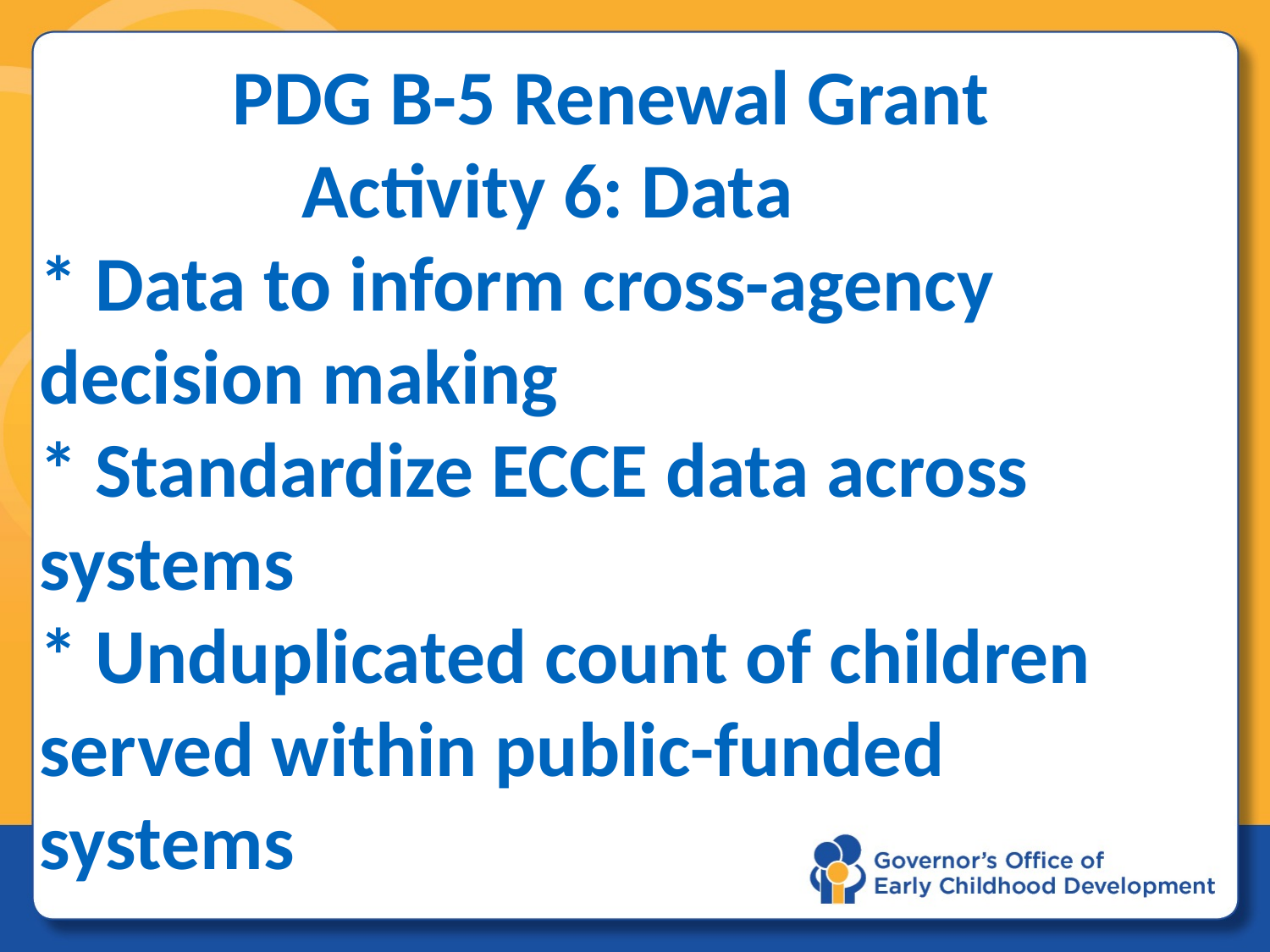

# PDG B-5 Renewal Grant Activity 6: Data * Data to inform cross-agency decision making * Standardize ECCE data across systems * Unduplicated count of children served within public-funded systems